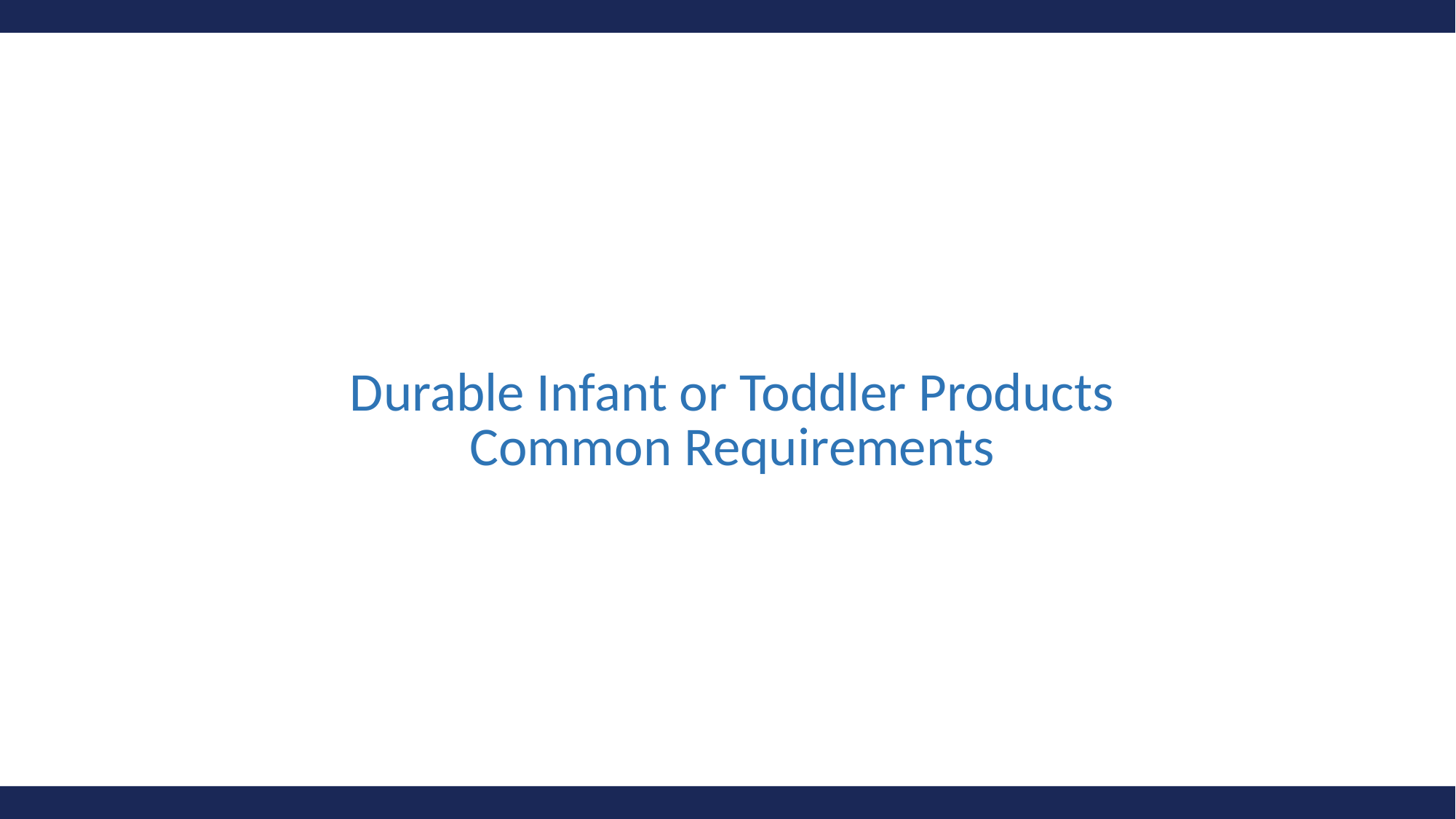

# Durable Infant or Toddler Products Common Requirements